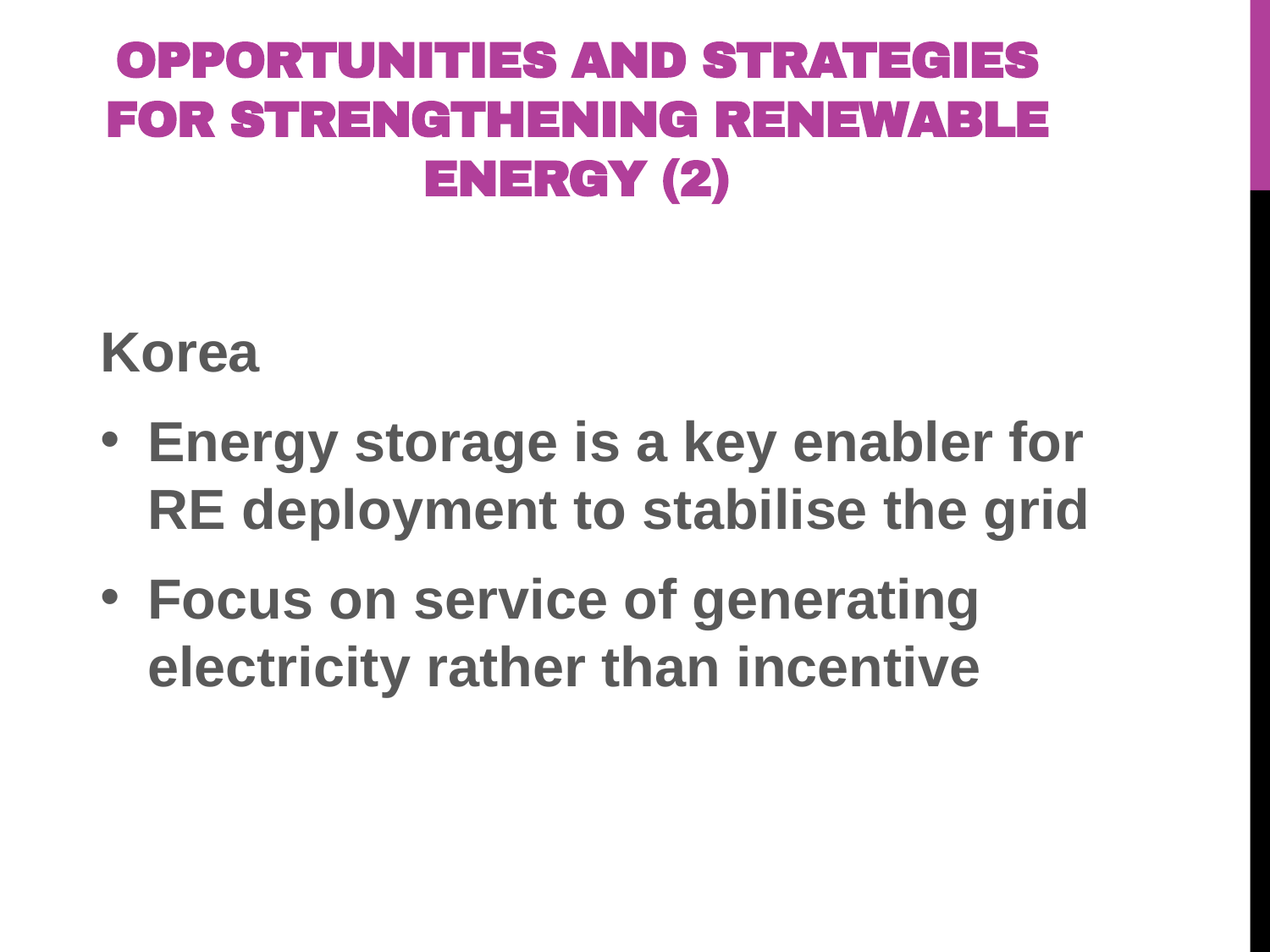

# Opportunities and strategies for strengthening renewable energy (2)
Korea
Energy storage is a key enabler for RE deployment to stabilise the grid
Focus on service of generating electricity rather than incentive